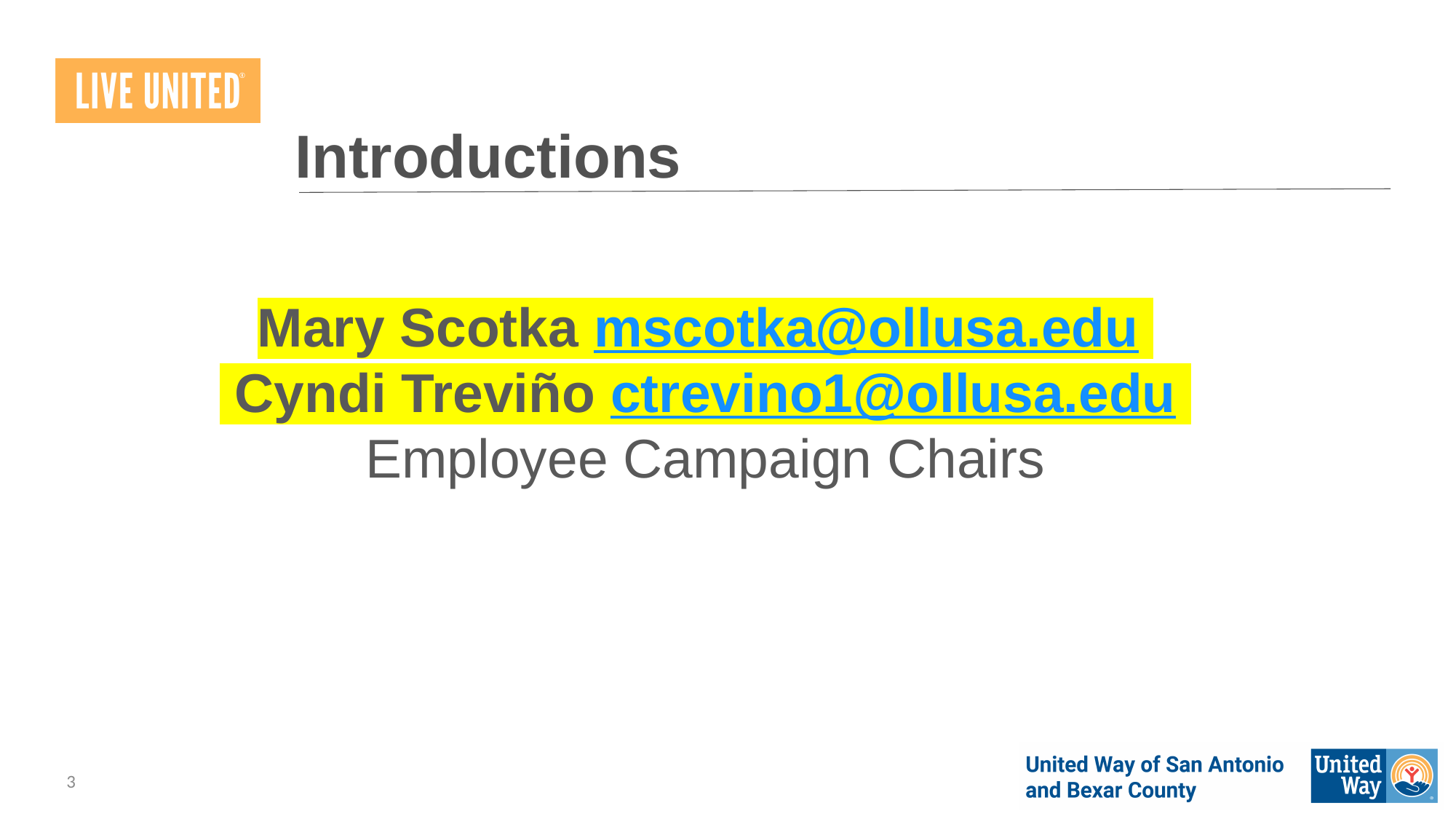

# Introductions

Mary Scotka mscotka@ollusa.edu
 Cyndi Treviño ctrevino1@ollusa.edu
Employee Campaign Chairs

3